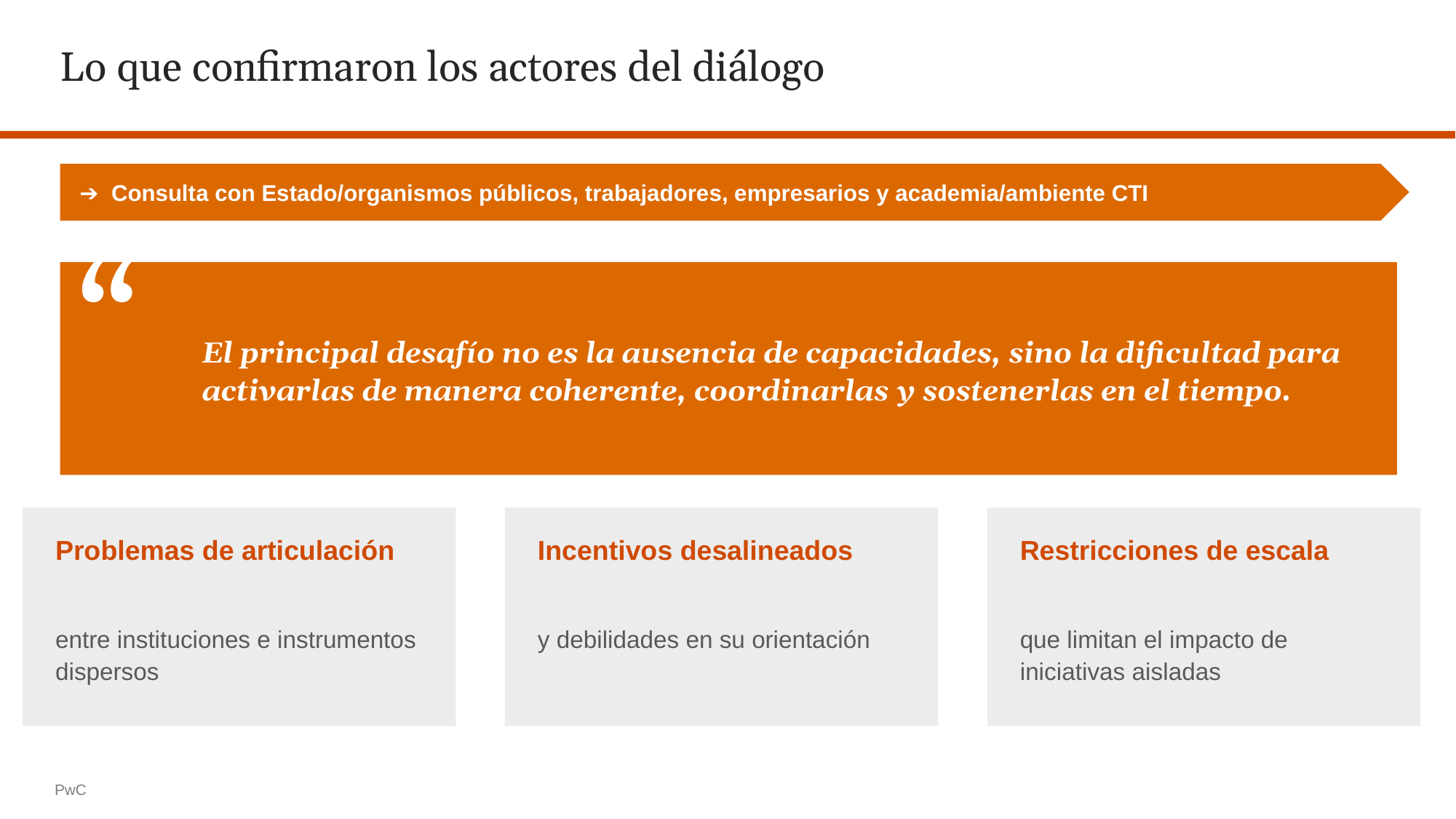

Lo que confirmaron los actores del diálogo

➔  Consulta con Estado/organismos públicos, trabajadores, empresarios y academia/ambiente CTI
“

El principal desafío no es la ausencia de capacidades, sino la dificultad para activarlas de manera coherente, coordinarlas y sostenerlas en el tiempo.

Problemas de articulación
Incentivos desalineados
Restricciones de escala
entre instituciones e instrumentos dispersos
y debilidades en su orientación
que limitan el impacto de iniciativas aisladas
PwC